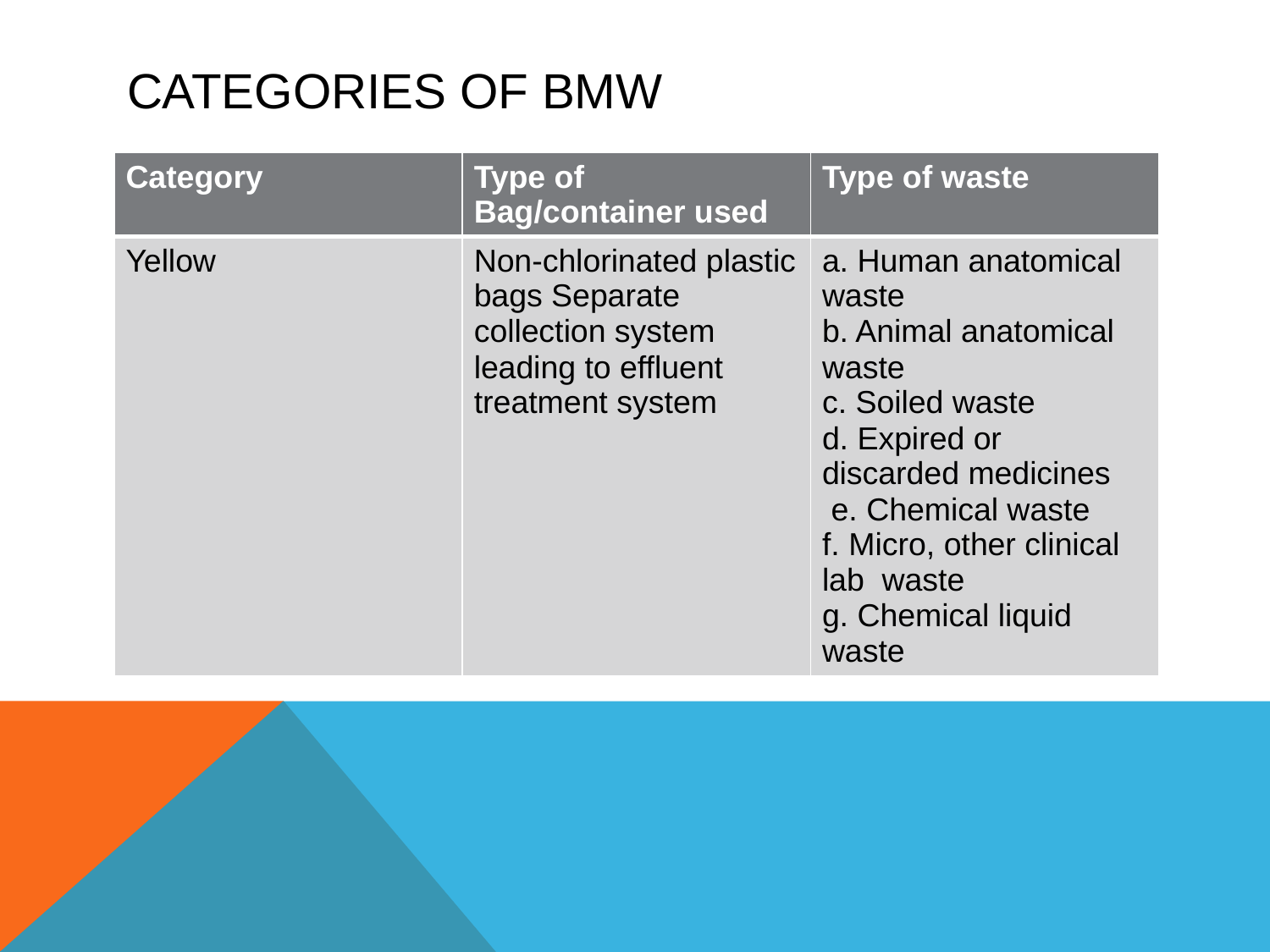

# Categories of BMW
| Category | Type of Bag/container used | Type of waste |
| --- | --- | --- |
| Yellow | Non-chlorinated plastic bags Separate collection system leading to effluent treatment system | a. Human anatomical waste b. Animal anatomical waste c. Soiled waste d. Expired or discarded medicines e. Chemical waste f. Micro, other clinical lab waste g. Chemical liquid waste |